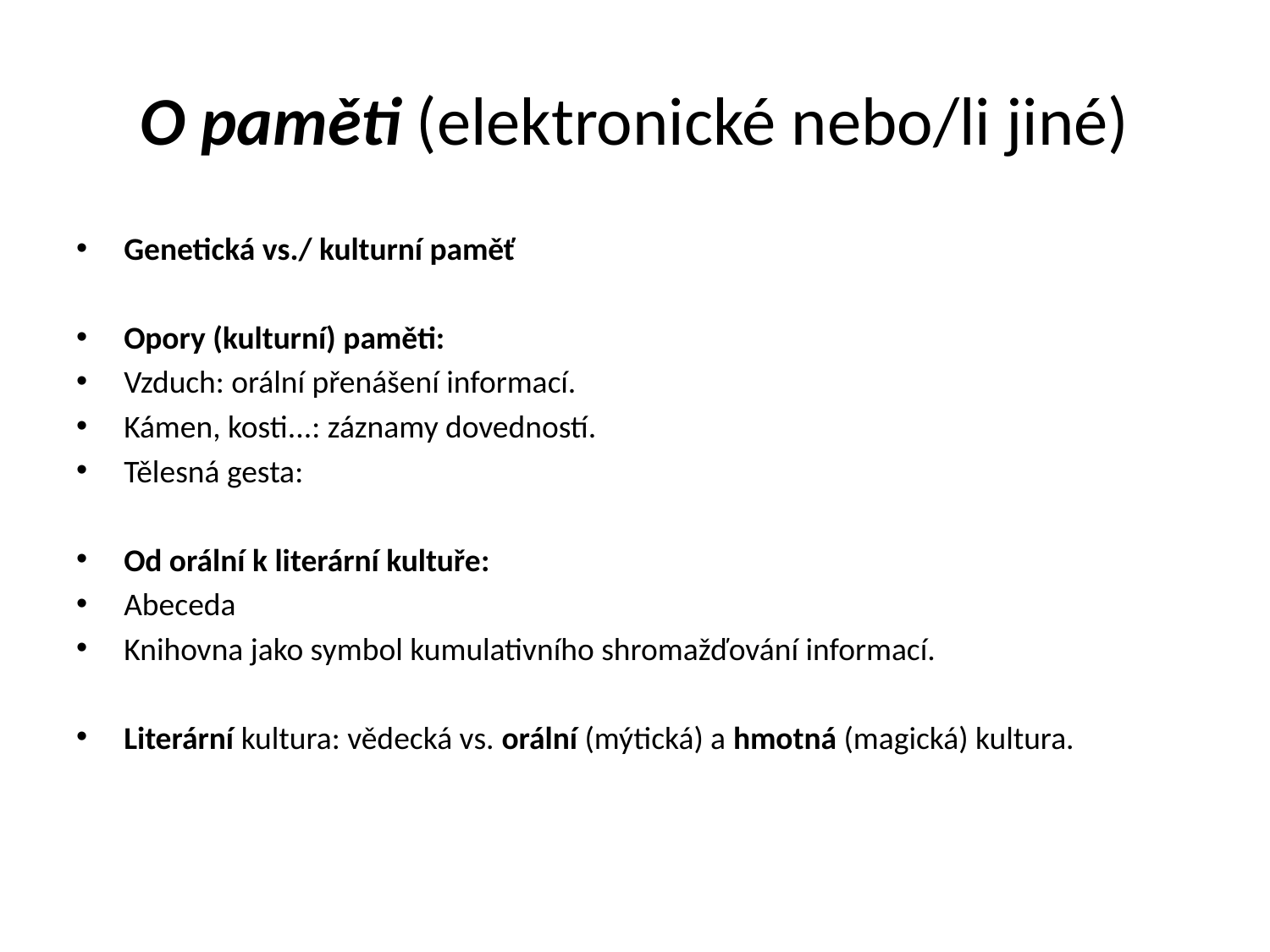

# O paměti (elektronické nebo/li jiné)
Genetická vs./ kulturní paměť

Opory (kulturní) paměti:
Vzduch: orální přenášení informací.
Kámen, kosti...: záznamy dovedností.
Tělesná gesta:

Od orální k literární kultuře:
Abeceda
Knihovna jako symbol kumulativního shromažďování informací.

Literární kultura: vědecká vs. orální (mýtická) a hmotná (magická) kultura.